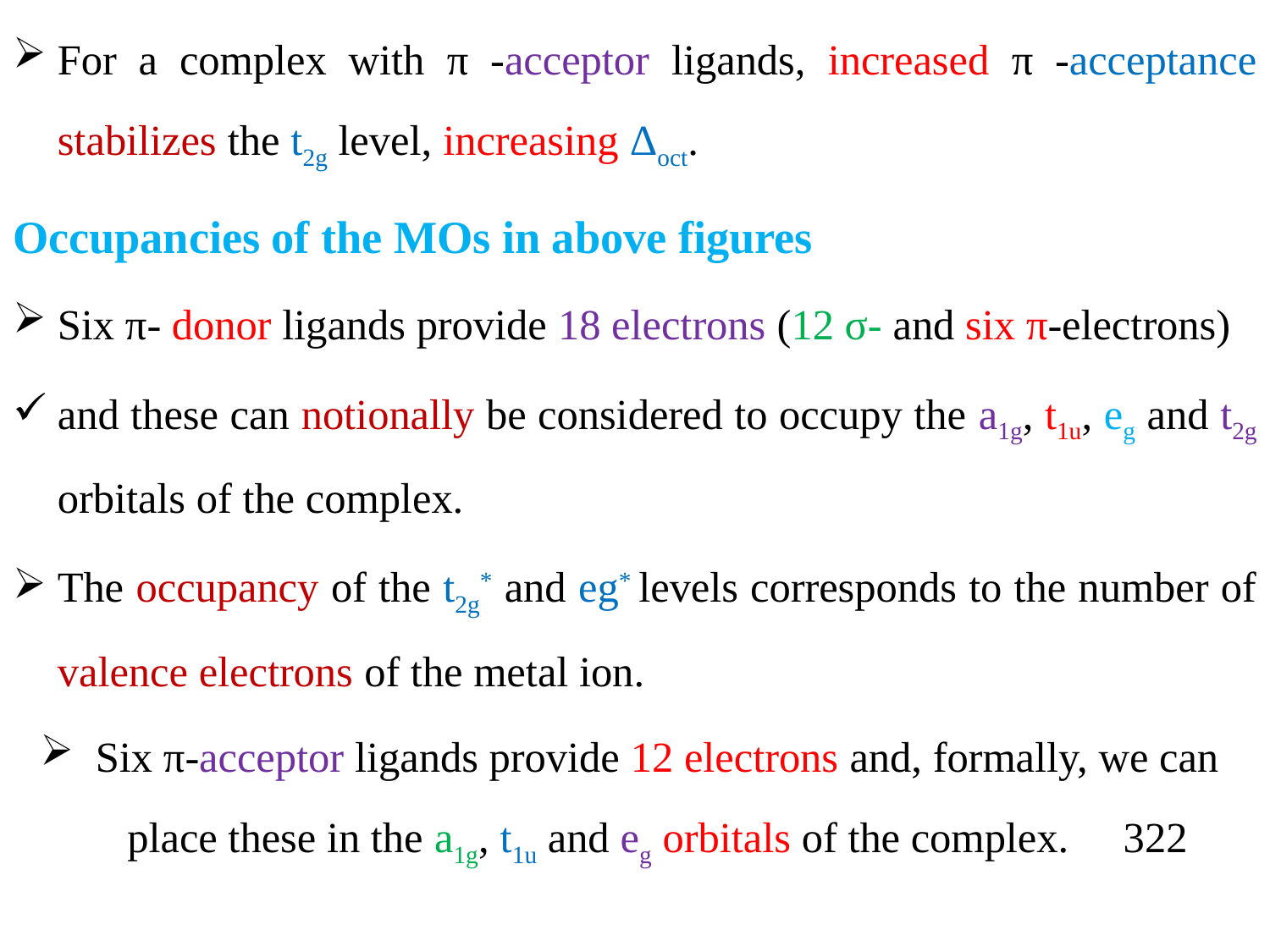

For a complex with π -acceptor ligands, increased π -acceptance stabilizes the t2g level, increasing Δoct.
Occupancies of the MOs in above figures
Six π- donor ligands provide 18 electrons (12 σ- and six π-electrons)
and these can notionally be considered to occupy the a1g, t1u, eg and t2g orbitals of the complex.
The occupancy of the t2g* and eg* levels corresponds to the number of valence electrons of the metal ion.
Six π-acceptor ligands provide 12 electrons and, formally, we can place these in the a1g, t1u and eg orbitals of the complex.     322